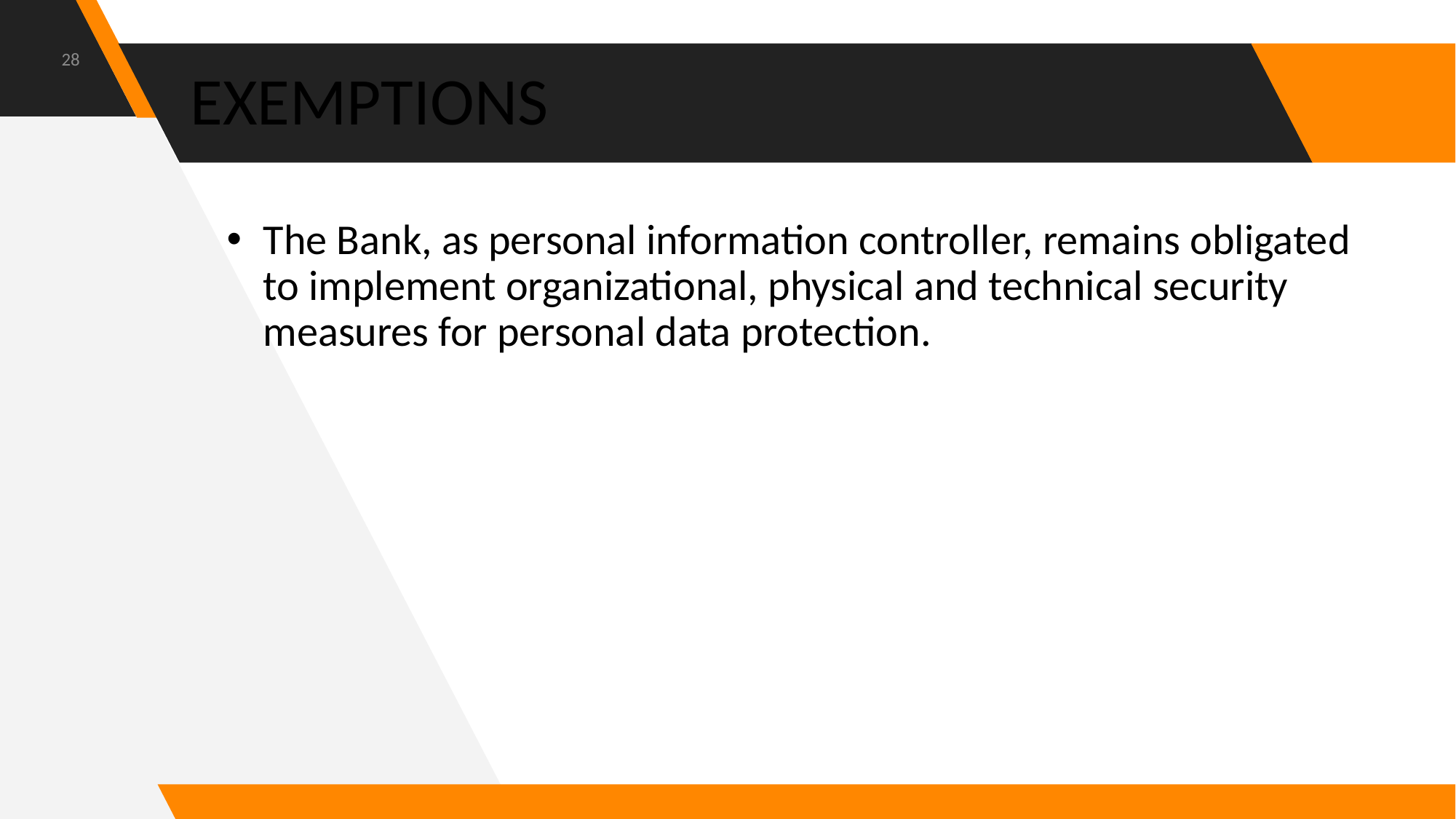

28
# EXEMPTIONS
The Bank, as personal information controller, remains obligated to implement organizational, physical and technical security measures for personal data protection.